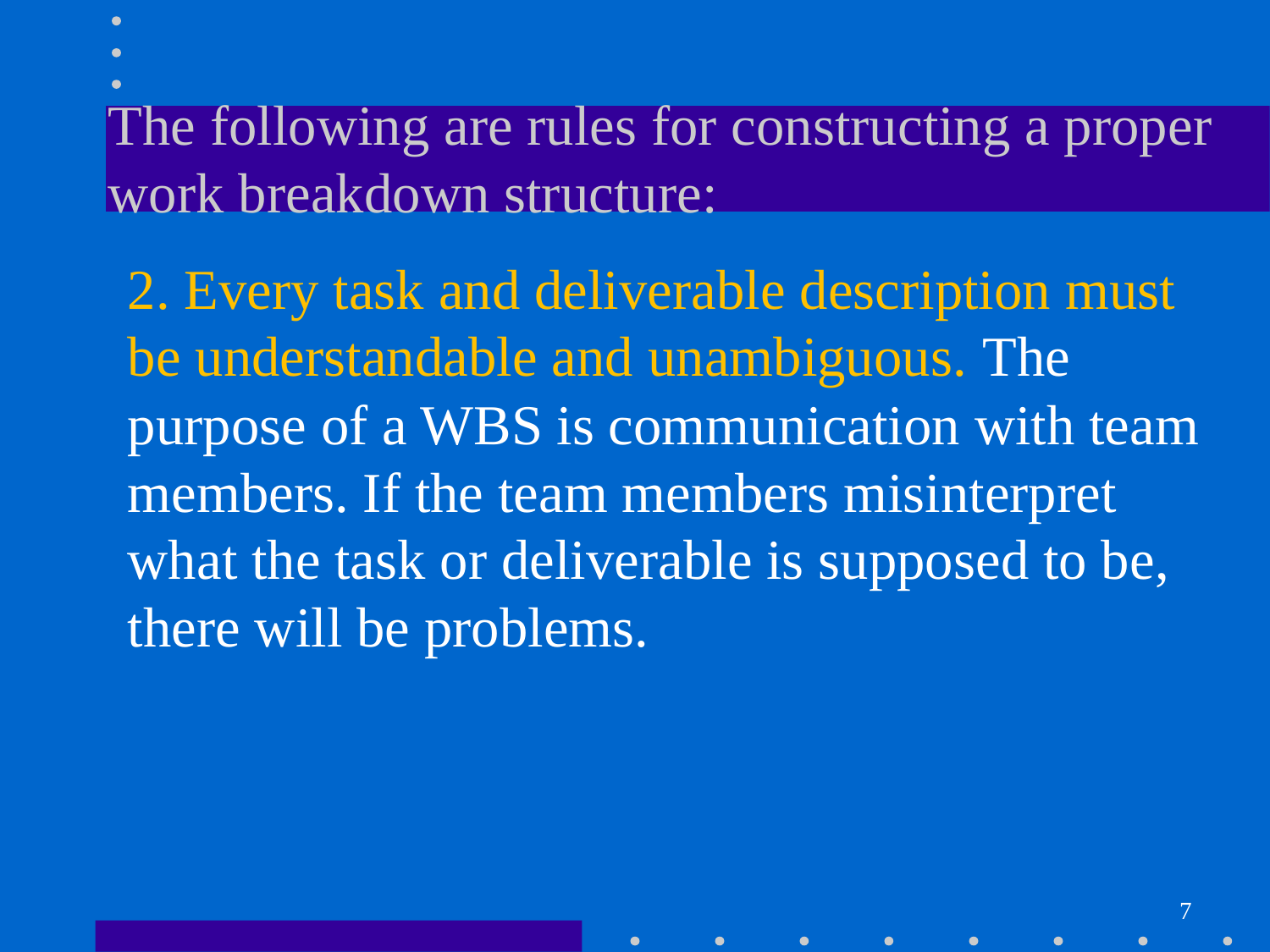

# The following are rules for constructing a proper work breakdown structure:
2. Every task and deliverable description must be understandable and unambiguous. The purpose of a WBS is communication with team members. If the team members misinterpret what the task or deliverable is supposed to be, there will be problems.